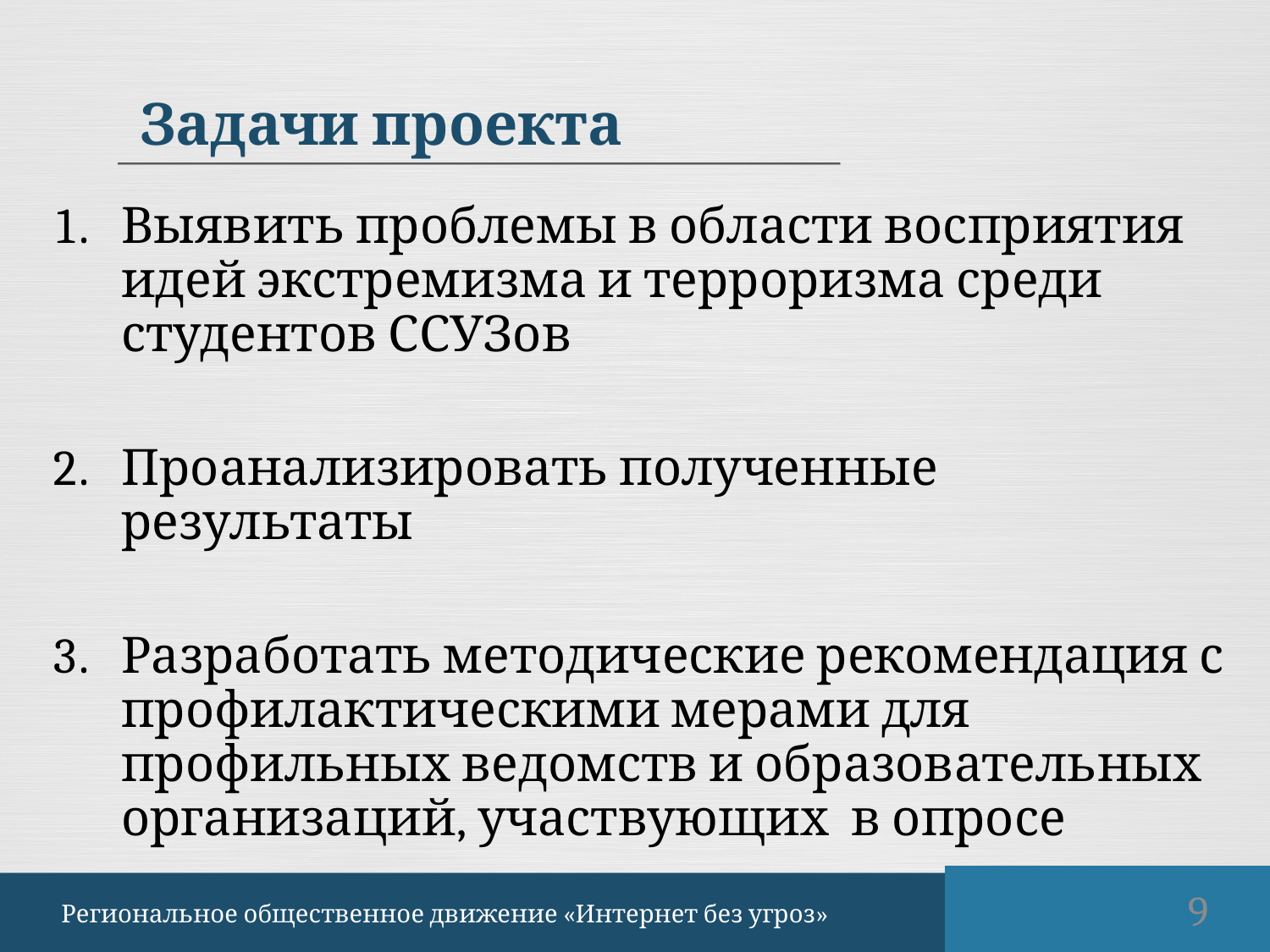

Выявить проблемы в области восприятия идей экстремизма и терроризма среди студентов ССУЗов

Проанализировать полученные результаты

Разработать методические рекомендация с профилактическими мерами для профильных ведомств и образовательных организаций, участвующих  в опросе

# Задачи проекта
9
Региональное общественное движение «Интернет без угроз»